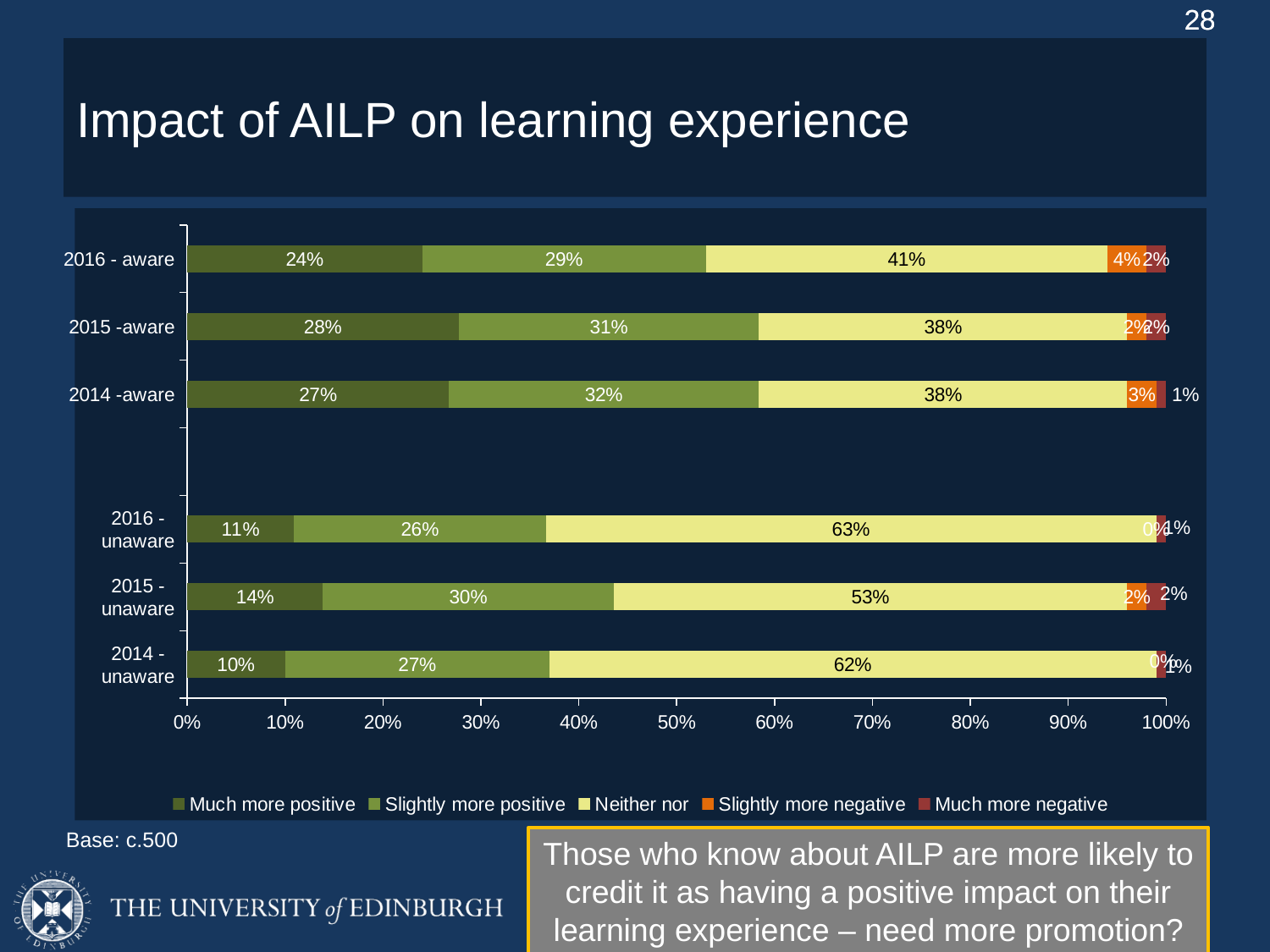

# Impact of AILP on learning experience

### Chart

| Category | Much more positive | Slightly more positive | Neither nor | Slightly more negative | Much more negative |
|---|---|---|---|---|---|
| 2014 - unaware | 0.1 | 0.27 | 0.62 | 0.0 | 0.01 |
| 2015 - unaware | 0.14 | 0.3 | 0.53 | 0.02 | 0.02 |
| 2016 - unaware | 0.11 | 0.26 | 0.63 | 0.0 | 0.01 |
|  | None | None | None | None | None |
| 2014 -aware | 0.27 | 0.32 | 0.38 | 0.03 | 0.01 |
| 2015 -aware | 0.28 | 0.31 | 0.38 | 0.02 | 0.02 |
| 2016 - aware | 0.24 | 0.29 | 0.41 | 0.04 | 0.02 |
Base: c.500
Those who know about AILP are more likely to credit it as having a positive impact on their learning experience – need more promotion?